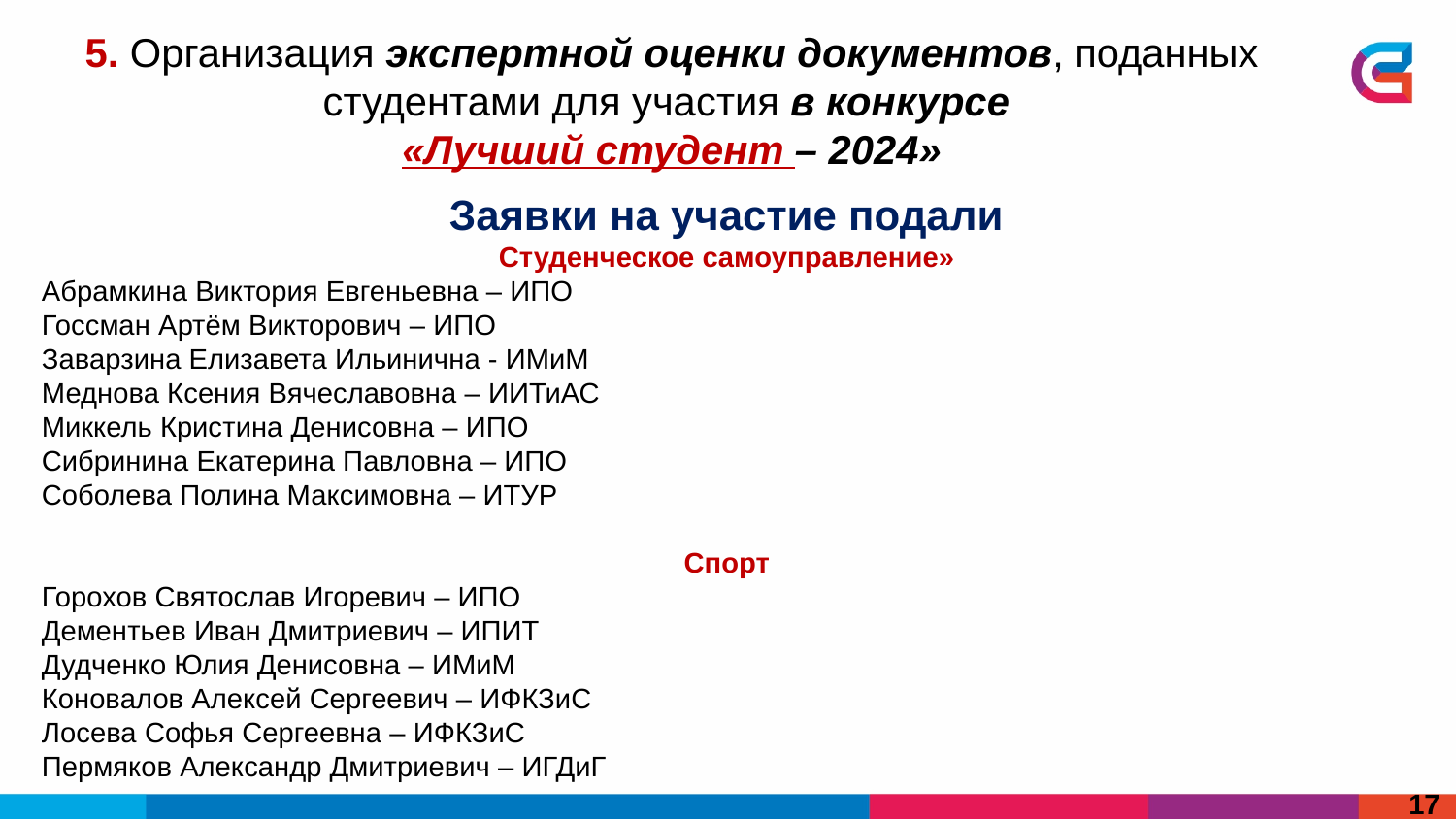

5. Организация экспертной оценки документов, поданных студентами для участия в конкурсе
«Лучший студент – 2024»
Заявки на участие подали
Студенческое самоуправление»
Абрамкина Виктория Евгеньевна – ИПО
Госсман Артём Викторович – ИПО
Заварзина Елизавета Ильинична - ИМиМ
Меднова Ксения Вячеславовна – ИИТиАС
Миккель Кристина Денисовна – ИПО
Сибринина Екатерина Павловна – ИПО
Соболева Полина Максимовна – ИТУР

Спорт
Горохов Святослав Игоревич – ИПО
Дементьев Иван Дмитриевич – ИПИТ
Дудченко Юлия Денисовна – ИМиМ
Коновалов Алексей Сергеевич – ИФКЗиС
Лосева Софья Сергеевна – ИФКЗиС
Пермяков Александр Дмитриевич – ИГДиГ
17